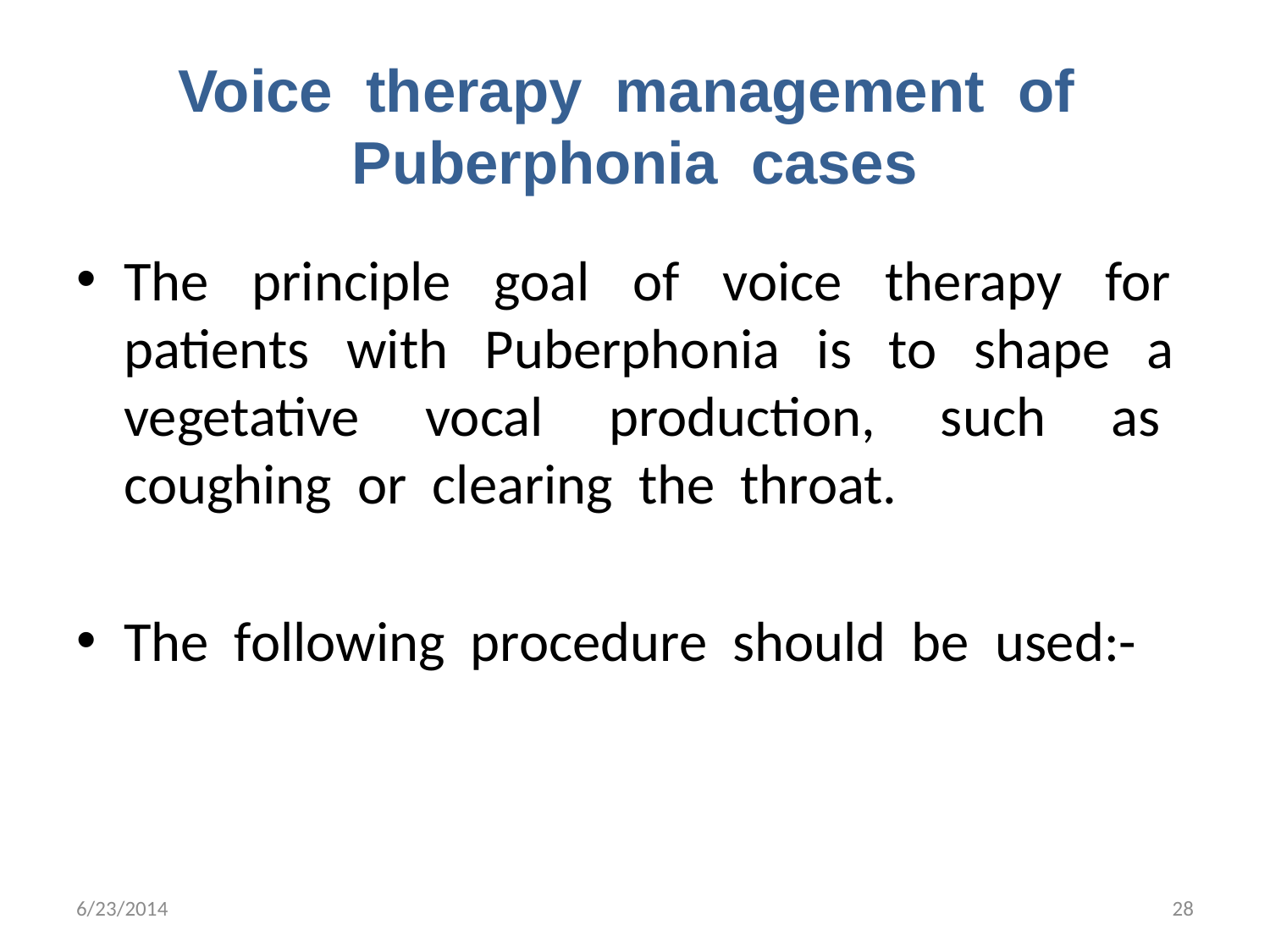

# Voice  therapy  management  of  Puberphonia  cases
The  principle  goal  of  voice  therapy  for  patients  with  Puberphonia  is  to  shape  a  vegetative  vocal  production,  such  as  coughing  or  clearing  the  throat.

The  following  procedure  should  be  used:-
6/23/2014
28